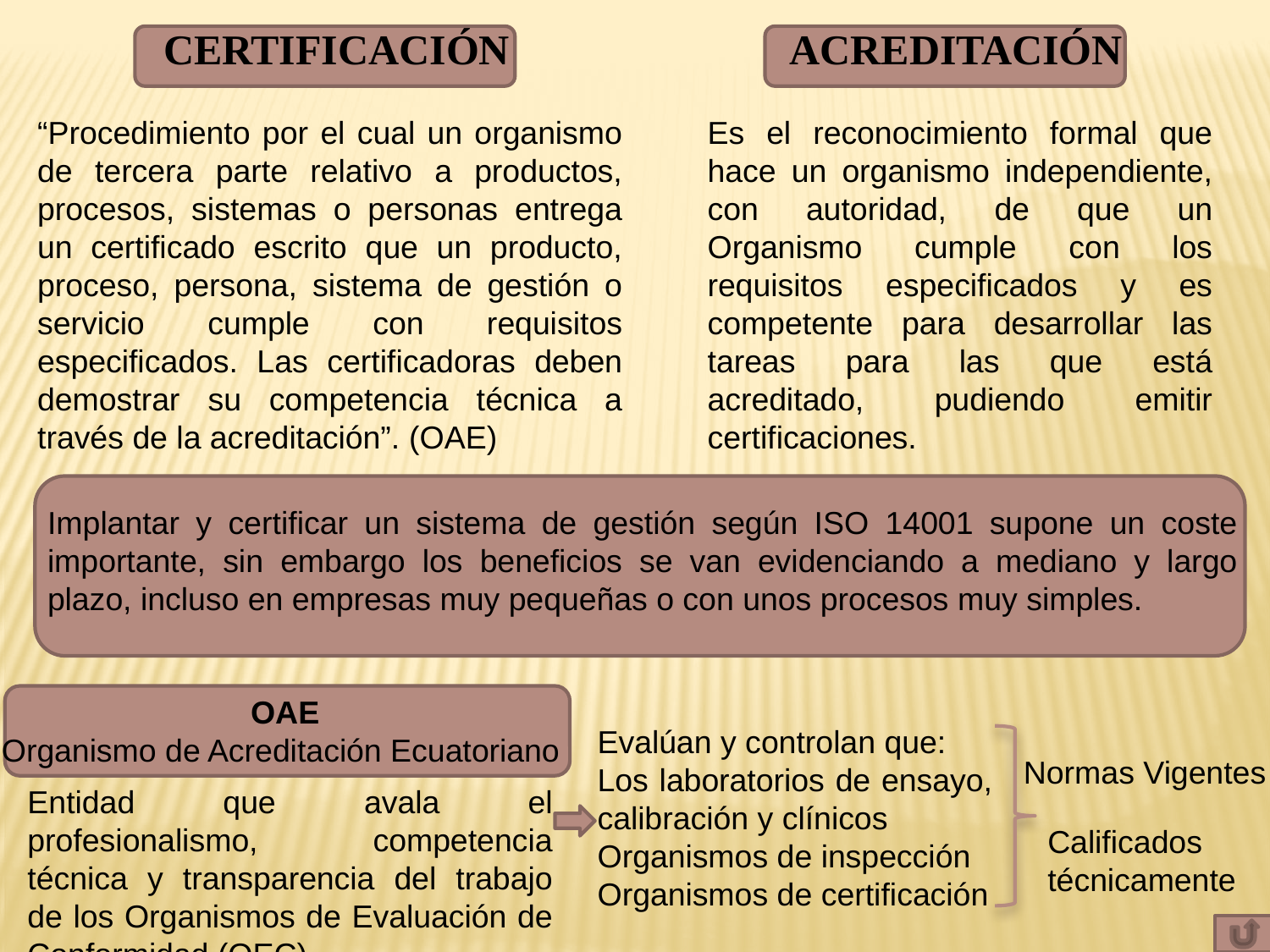

ACREDITACIÓN
CERTIFICACIÓN

“Procedimiento por el cual un organismo de tercera parte relativo a productos, procesos, sistemas o personas entrega un certificado escrito que un producto, proceso, persona, sistema de gestión o servicio cumple con requisitos especificados. Las certificadoras deben demostrar su competencia técnica a través de la acreditación”. (OAE)
Es el reconocimiento formal que hace un organismo independiente, con autoridad, de que un Organismo cumple con los requisitos especificados y es competente para desarrollar las tareas para las que está acreditado, pudiendo emitir certificaciones.

Implantar y certificar un sistema de gestión según ISO 14001 supone un coste importante, sin embargo los beneficios se van evidenciando a mediano y largo plazo, incluso en empresas muy pequeñas o con unos procesos muy simples.

OAE
Organismo de Acreditación Ecuatoriano
Evalúan y controlan que:
Los laboratorios de ensayo, calibración y clínicos
Organismos de inspección
Organismos de certificación

Normas Vigentes
Entidad que avala el profesionalismo, competencia técnica y transparencia del trabajo de los Organismos de Evaluación de Conformidad (OEC)

Calificados técnicamente